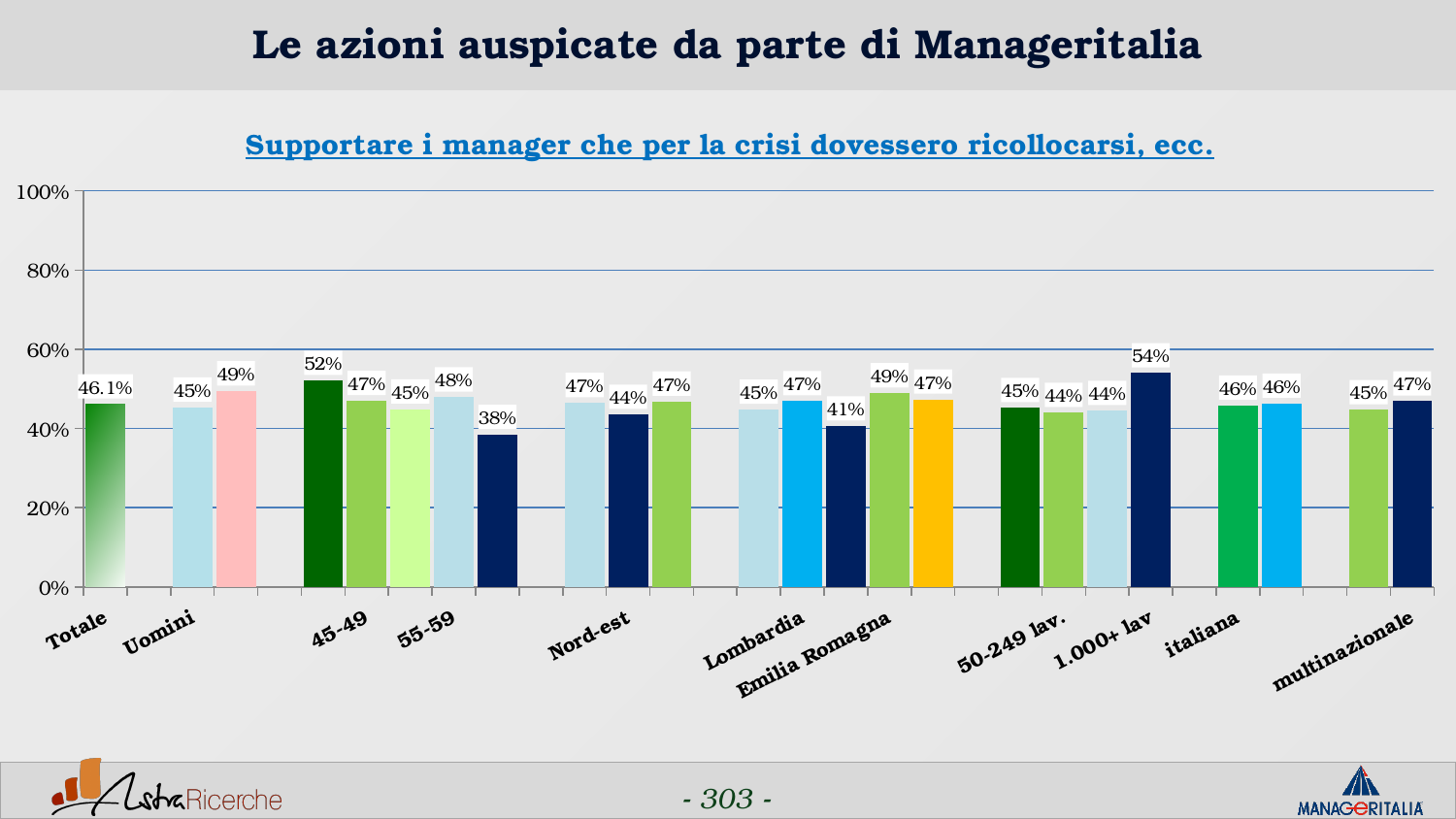

# Le azioni auspicate da parte di Manageritalia

### Chart: Supportare i manager che per la crisi dovessero ricollocarsi, ecc.

| Category | Supportare i manager che per la crisi dovessero ricollocarsi, ecc. |
|---|---|
| Totale | 0.46140000000000003 |
|  | None |
| Uomini | 0.4539 |
| Donne | 0.49439999999999995 |
|  | None |
| <44 | 0.5207999999999999 |
| 45-49 | 0.4704 |
| 50-54 | 0.4489 |
| 55-59 | 0.479 |
| 60+ | 0.3846 |
|  | None |
| Nord-ovest | 0.465 |
| Nord-est | 0.4353 |
| Centro/Sud | 0.4686 |
|  | None |
| Piemonte | 0.4483 |
| Lombardia | 0.4698 |
| Veneto | 0.4057 |
| Emilia Romagna | 0.4894 |
| Lazio | 0.47369999999999995 |
|  | None |
| 1-50 lav. | 0.4524 |
| 50-249 lav. | 0.4404 |
| 250-999 lav. | 0.4449 |
| 1.000+ lav | 0.5401 |
|  | None |
| italiana | 0.4587 |
| estera | 0.4635 |
|  | None |
| nazionale | 0.4471 |
| multinazionale | 0.469 |